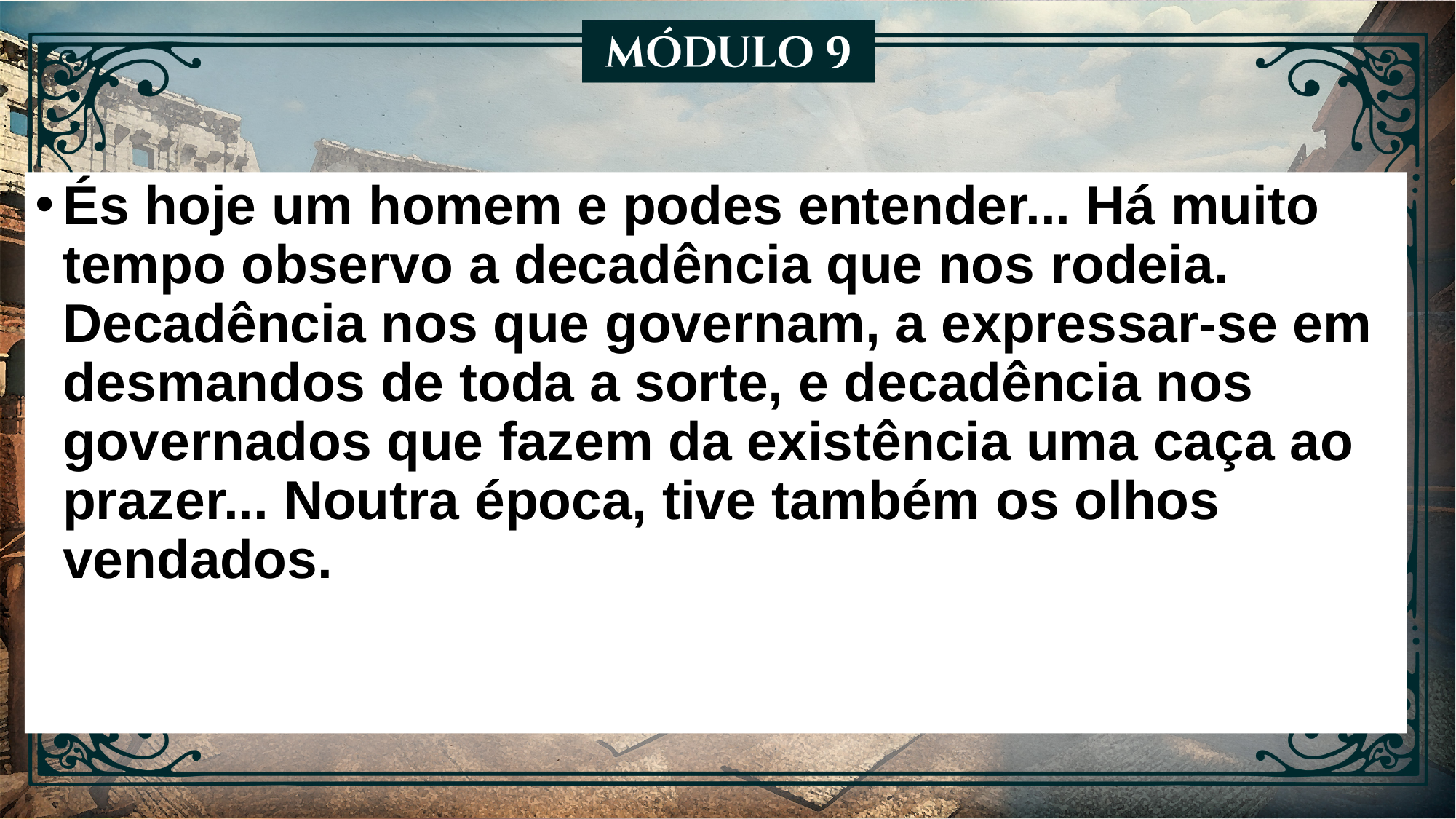

És hoje um homem e podes entender... Há muito tempo observo a decadência que nos rodeia. Decadência nos que governam, a expressar-se em desmandos de toda a sorte, e decadência nos governados que fazem da existência uma caça ao prazer... Noutra época, tive também os olhos vendados.